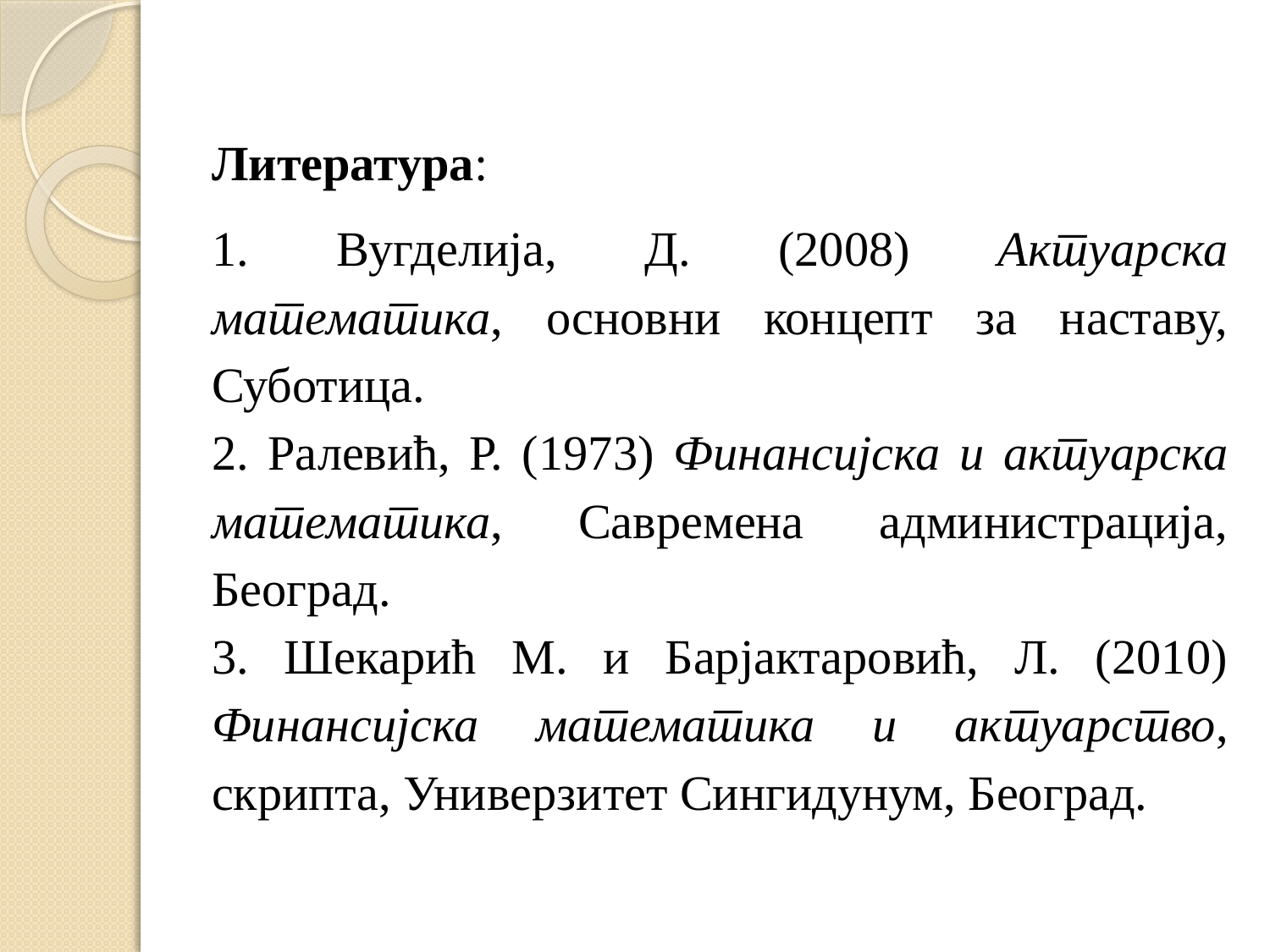

Литература:
1. Вугделија, Д. (2008) Актуарска математика, основни концепт за наставу, Суботица.
2. Ралевић, Р. (1973) Финансијска и актуарска математика, Савремена администрација, Београд.
3. Шекарић М. и Барјактаровић, Л. (2010) Финансијска математика и актуарство, скрипта, Универзитет Сингидунум, Београд.